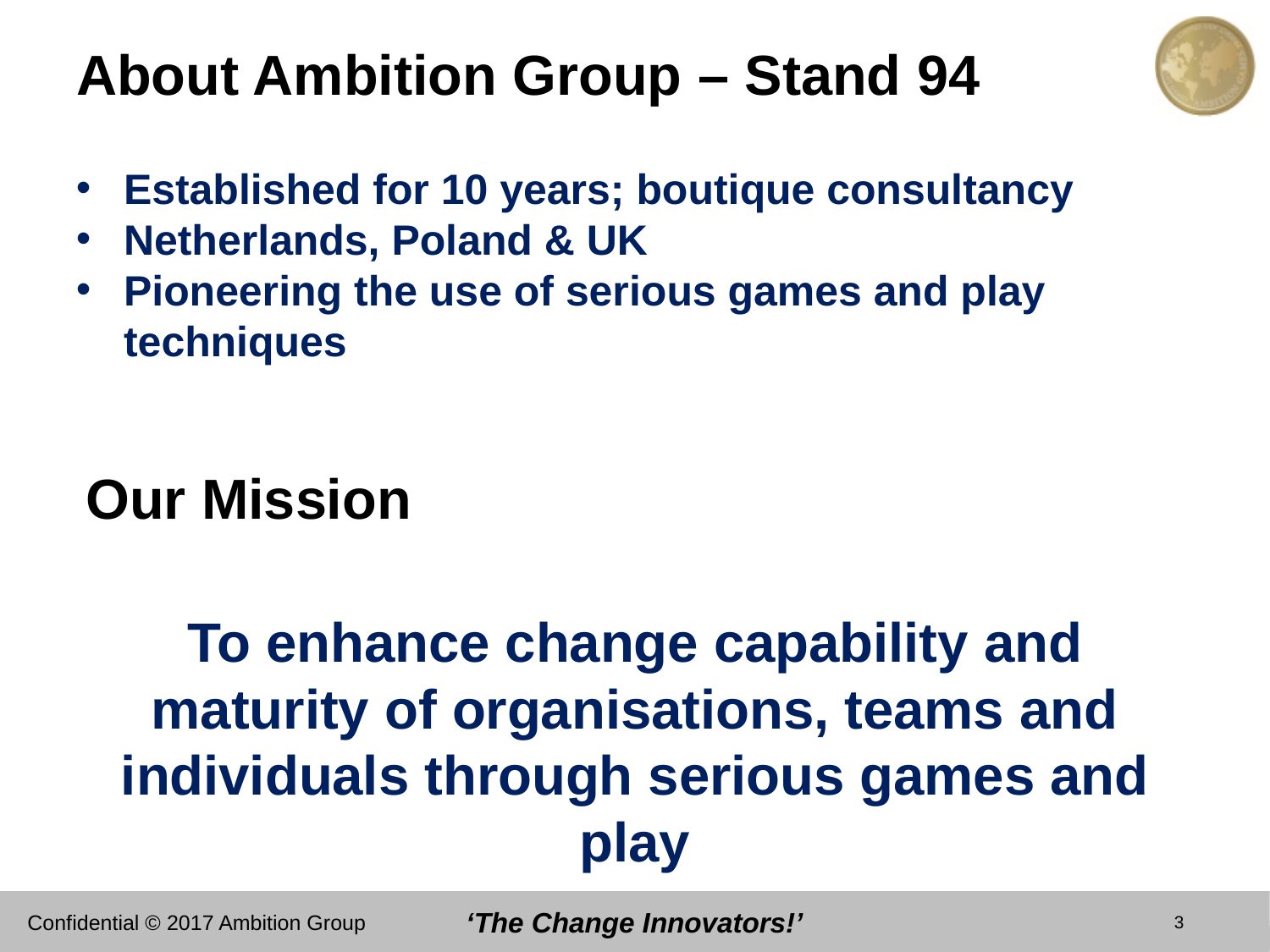

# About Ambition Group – Stand 94
Established for 10 years; boutique consultancy
Netherlands, Poland & UK
Pioneering the use of serious games and play techniques

Our Mission
To enhance change capability and maturity of organisations, teams and individuals through serious games and play
3